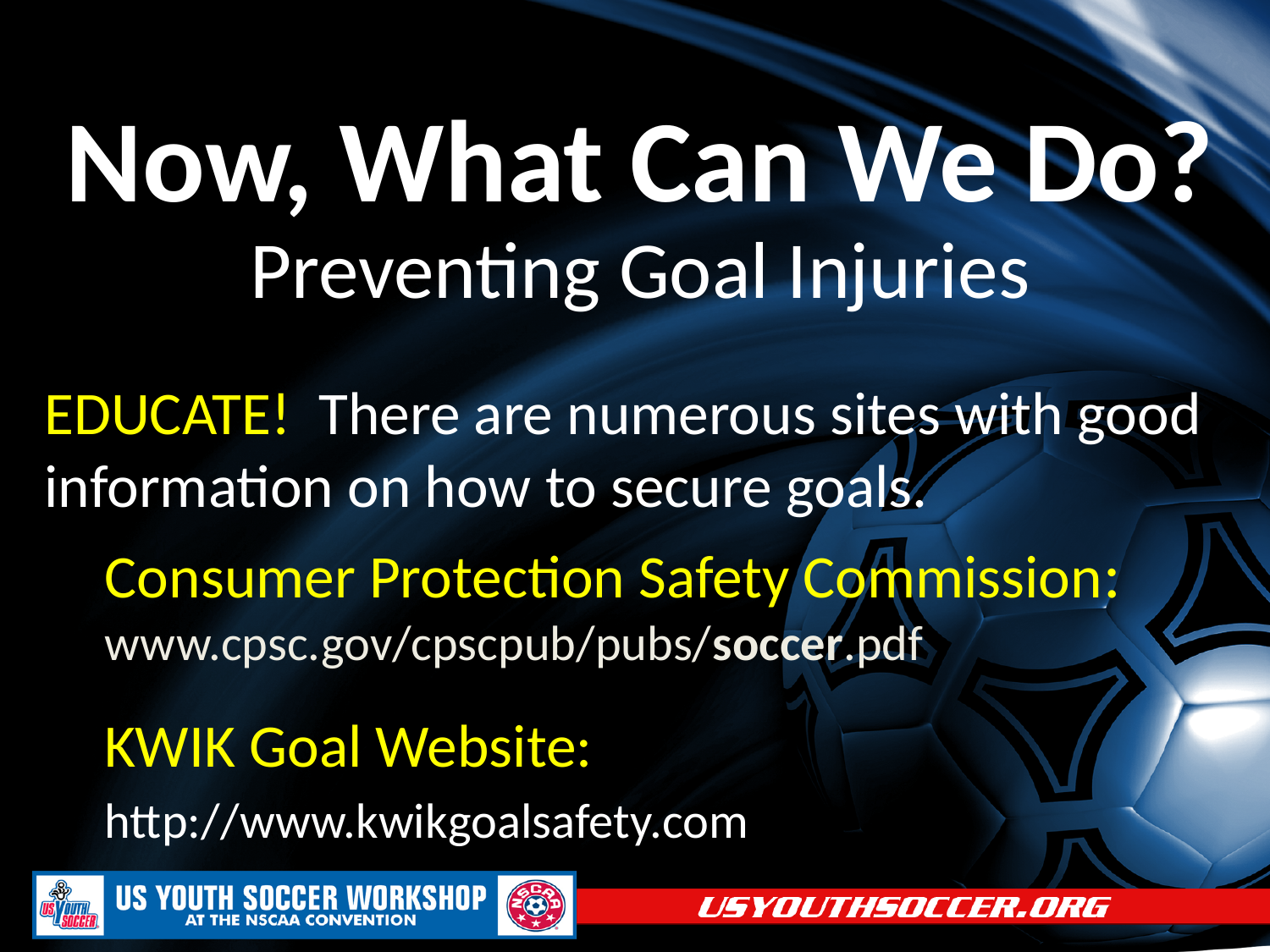

# Now, What Can We Do?
Preventing Goal Injuries

EDUCATE!  There are numerous sites with good information on how to secure goals.
Consumer Protection Safety Commission: www.cpsc.gov/cpscpub/pubs/soccer.pdf

KWIK Goal Website:
http://www.kwikgoalsafety.com